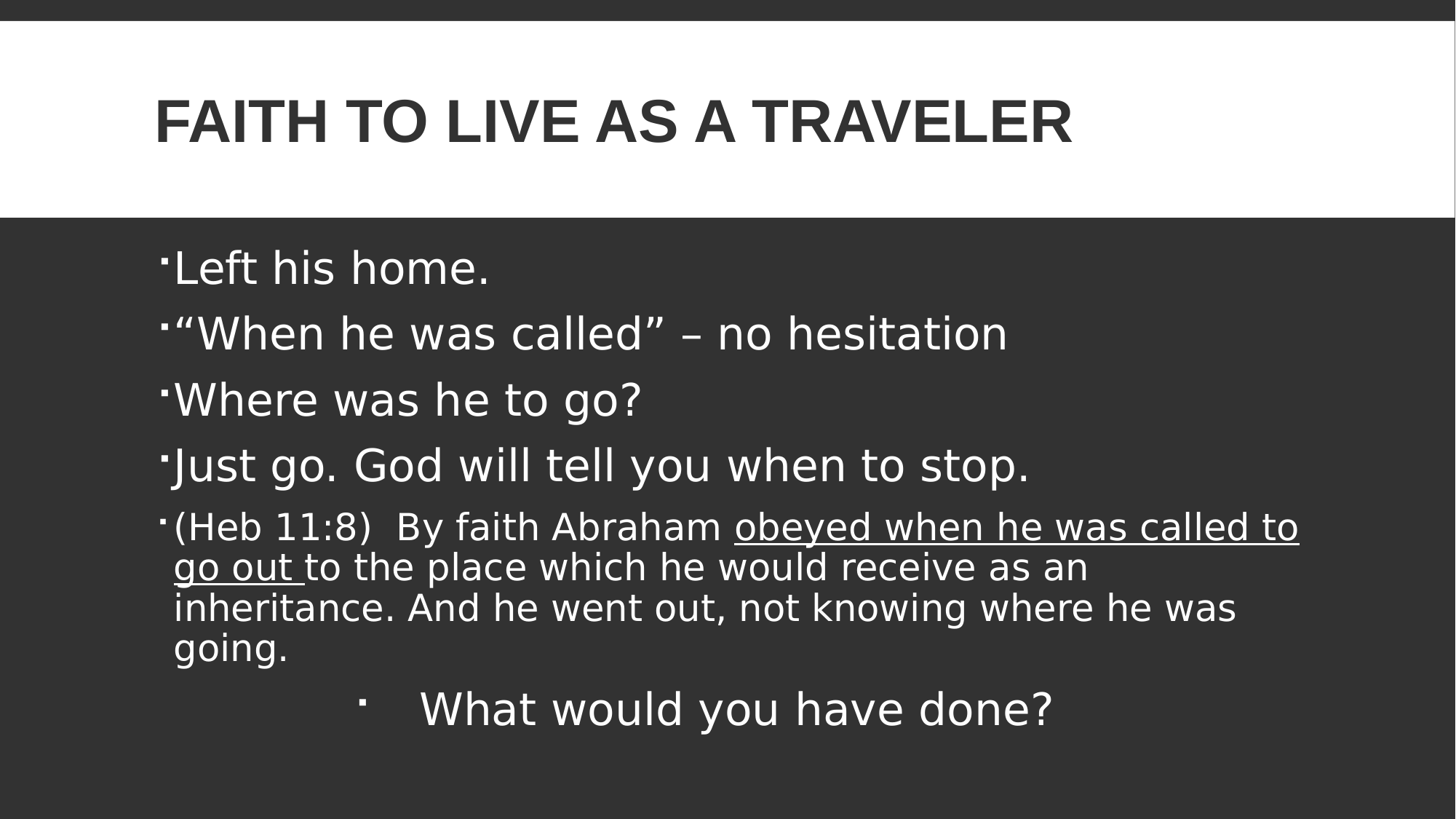

# Faith to live as a traveler
Left his home.
“When he was called” – no hesitation
Where was he to go?
Just go. God will tell you when to stop.
(Heb 11:8)  By faith Abraham obeyed when he was called to go out to the place which he would receive as an inheritance. And he went out, not knowing where he was going.
What would you have done?